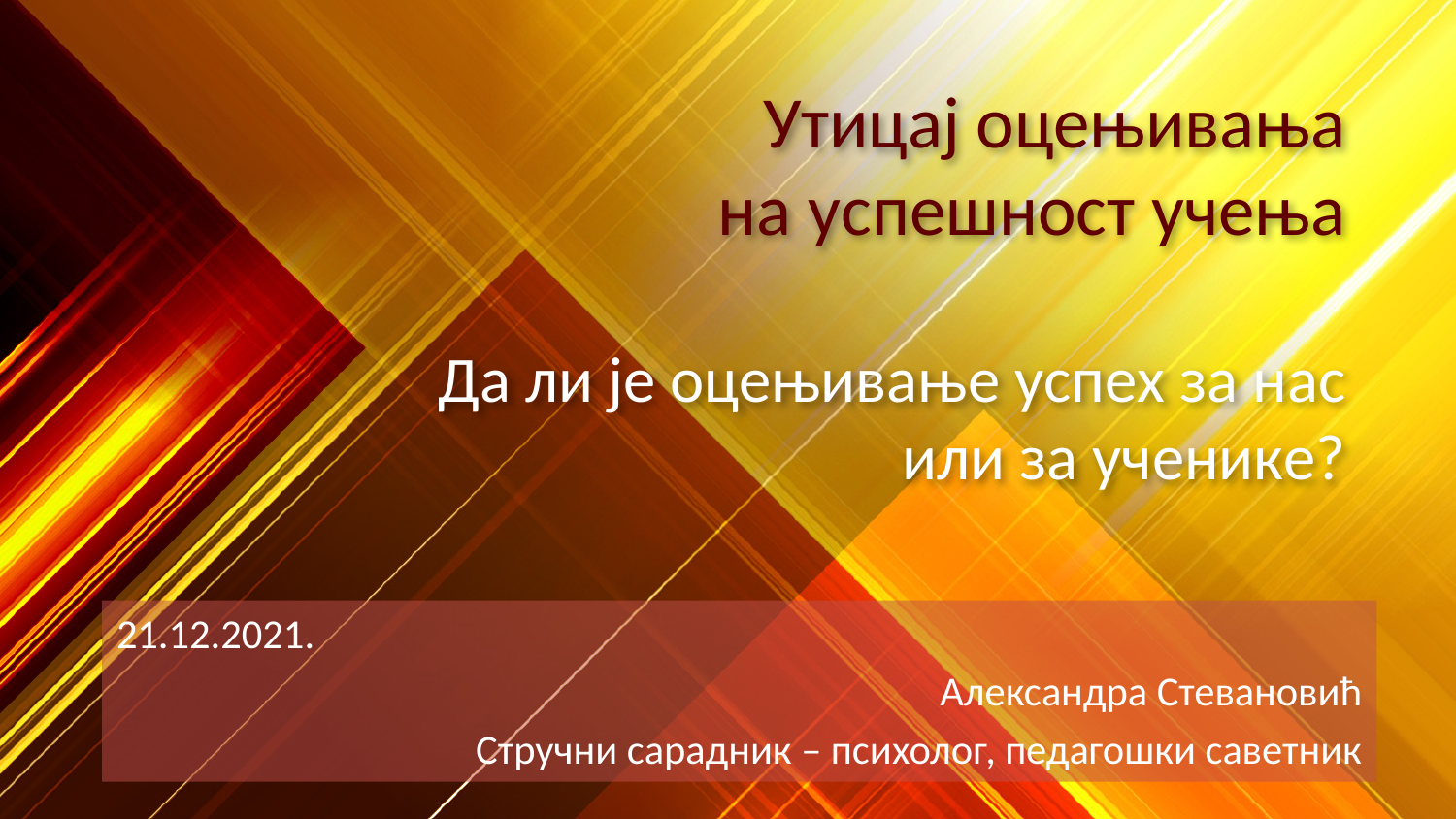

# Утицај оцењивања на успешност учења Да ли је оцењивање успех за нас или за ученике?
21.12.2021.
Александра Стевановић
Стручни сарадник – психолог, педагошки саветник